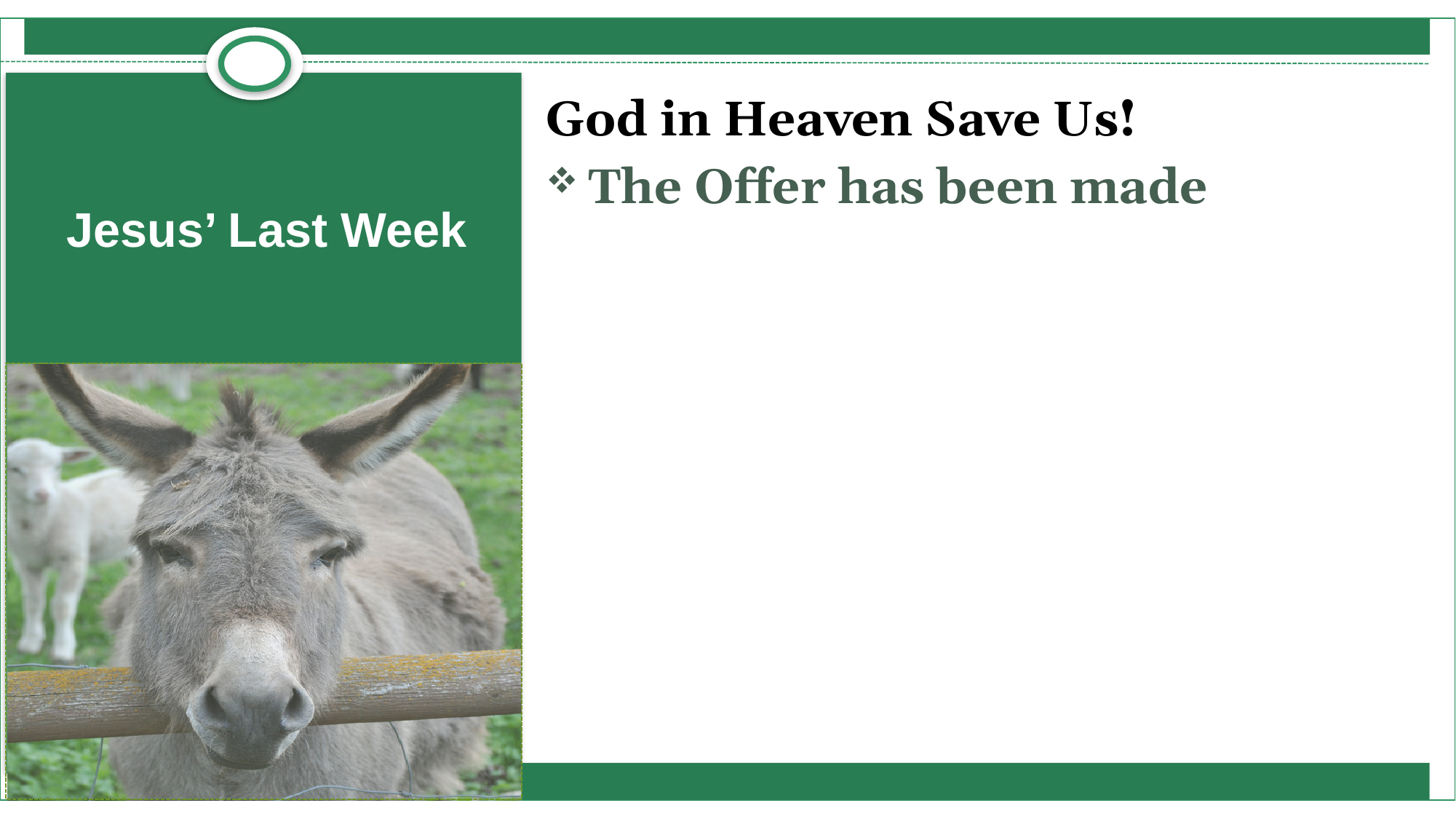

God in Heaven Save Us!
The Offer has been made
# Jesus’ Last Week